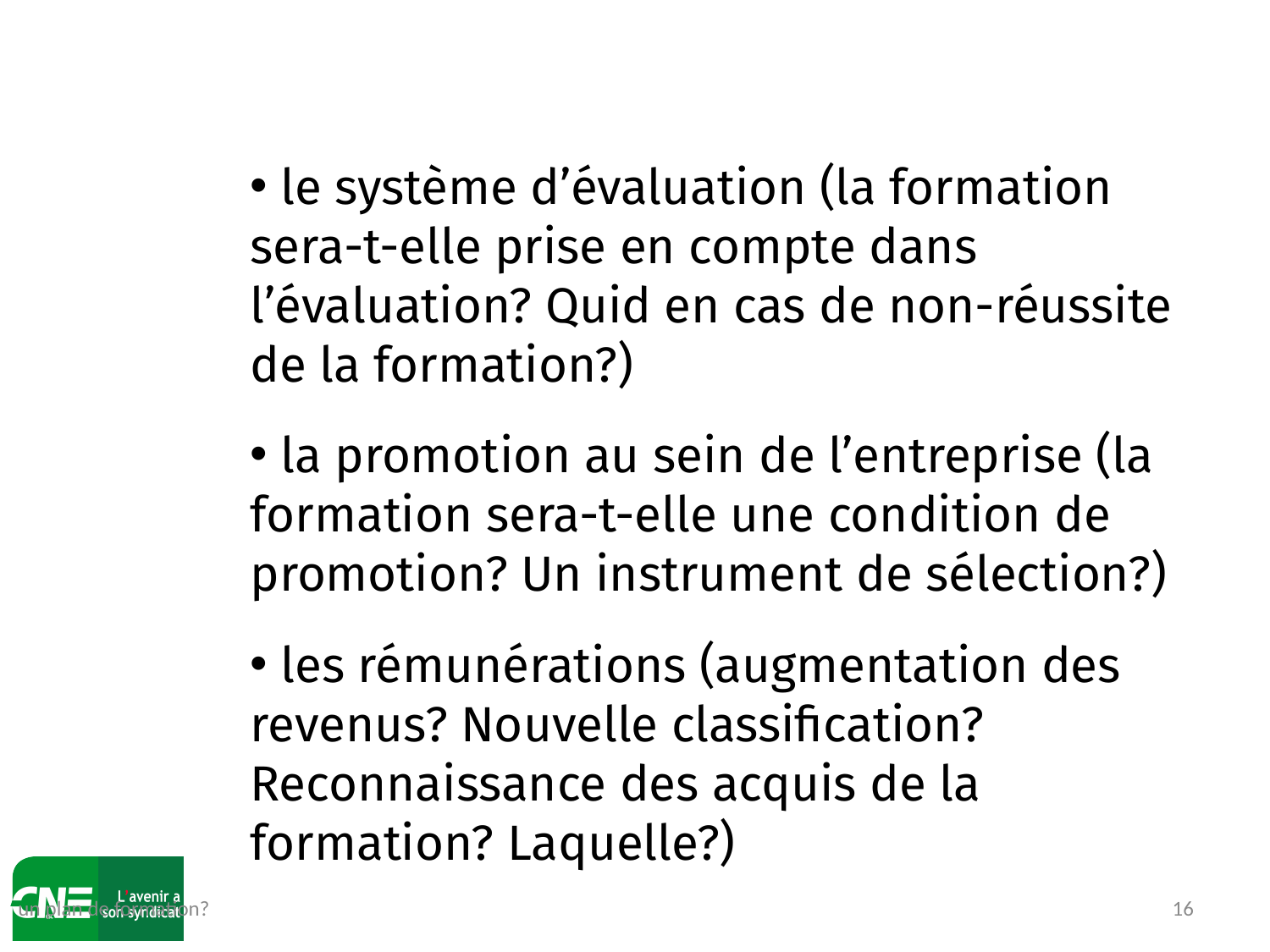

le système d’évaluation (la formation sera-t-elle prise en compte dans l’évaluation? Quid en cas de non-réussite de la formation?)
 la promotion au sein de l’entreprise (la formation sera-t-elle une condition de promotion? Un instrument de sélection?)
 les rémunérations (augmentation des revenus? Nouvelle classification? Reconnaissance des acquis de la formation? Laquelle?)
un plan de formation?
16